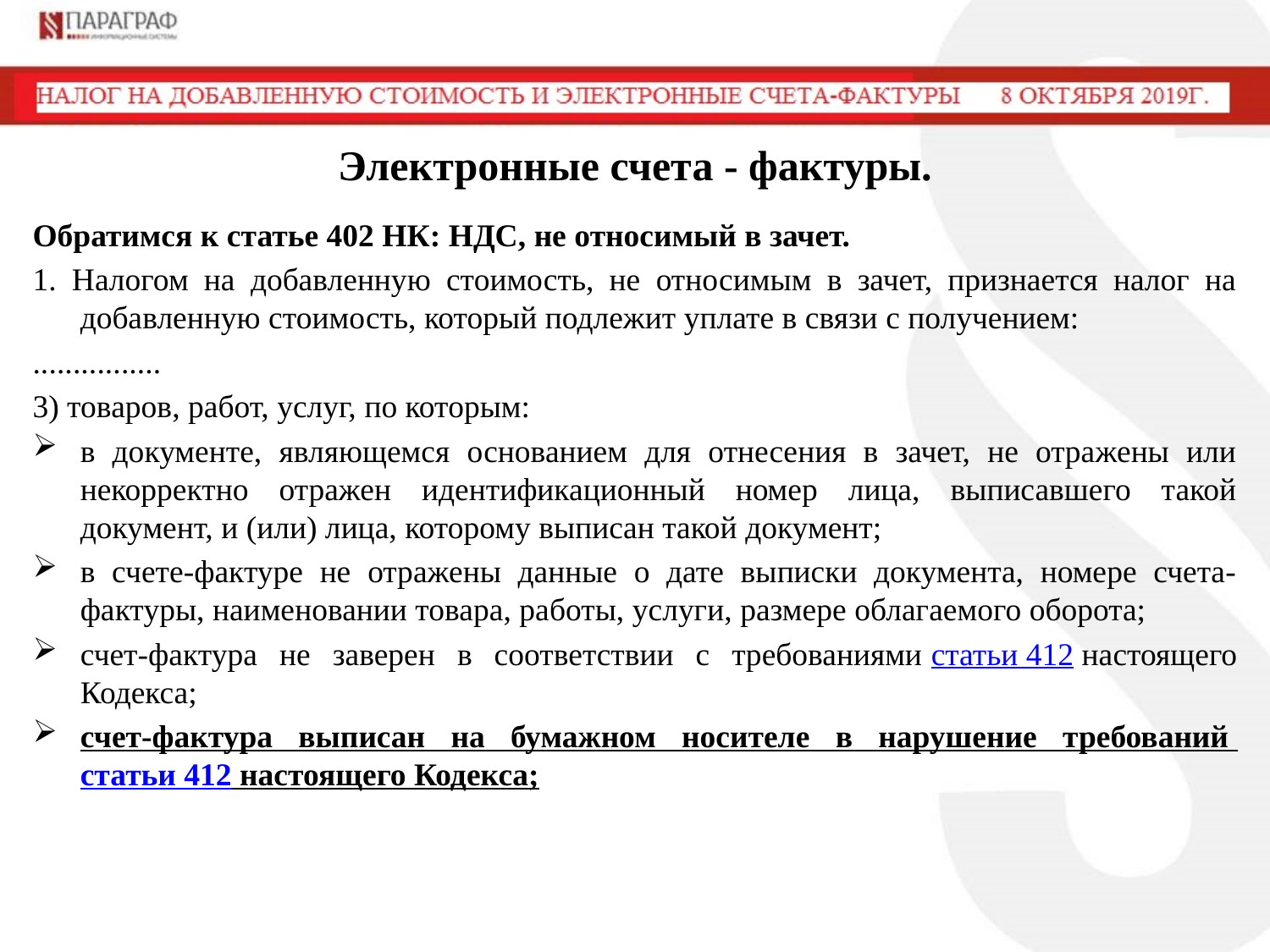

# Электронные счета - фактуры.
Обратимся к статье 402 НК: НДС, не относимый в зачет.
1. Налогом на добавленную стоимость, не относимым в зачет, признается налог на добавленную стоимость, который подлежит уплате в связи с получением:
................
3) товаров, работ, услуг, по которым:
в документе, являющемся основанием для отнесения в зачет, не отражены или некорректно отражен идентификационный номер лица, выписавшего такой документ, и (или) лица, которому выписан такой документ;
в счете-фактуре не отражены данные о дате выписки документа, номере счета-фактуры, наименовании товара, работы, услуги, размере облагаемого оборота;
счет-фактура не заверен в соответствии с требованиями статьи 412 настоящего Кодекса;
счет-фактура выписан на бумажном носителе в нарушение требований статьи 412 настоящего Кодекса;